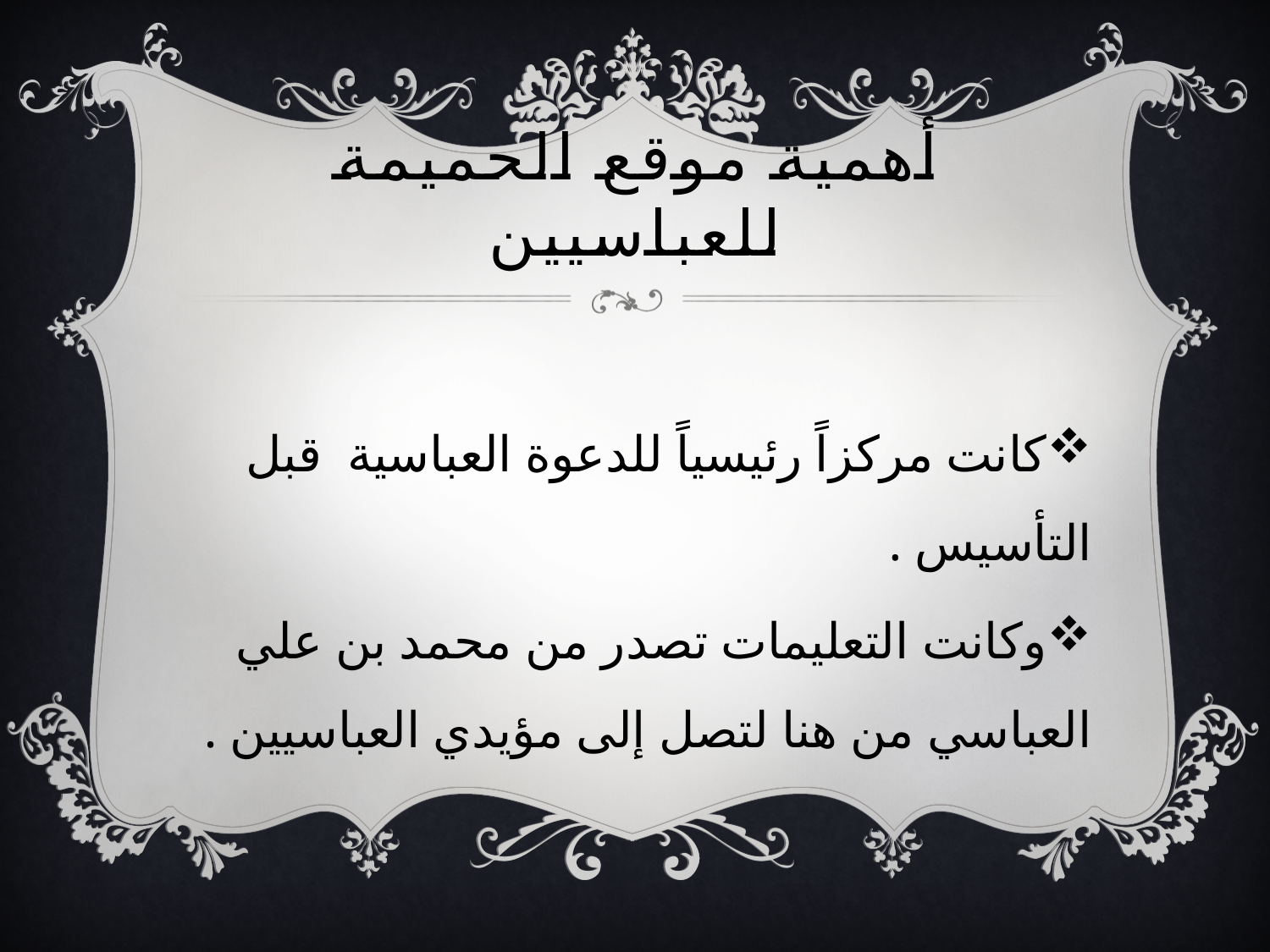

# أهمية موقع الحميمة للعباسيين

كانت مركزاً رئيسياً للدعوة العباسية  قبل التأسيس .
وكانت التعليمات تصدر من محمد بن علي العباسي من هنا لتصل إلى مؤيدي العباسيين .